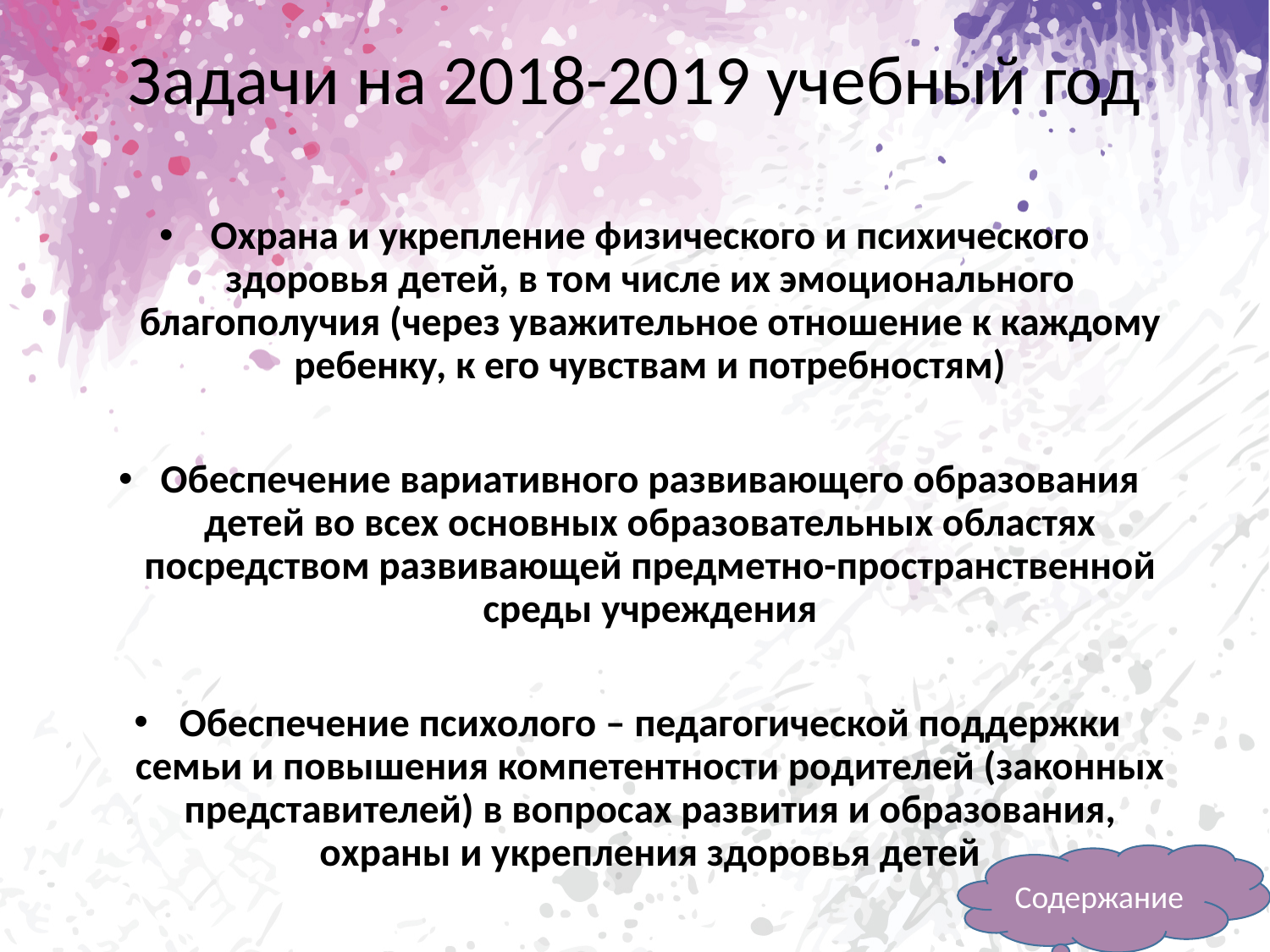

# Задачи на 2018-2019 учебный год

Охрана и укрепление физического и психического здоровья детей, в том числе их эмоционального благополучия (через уважительное отношение к каждому ребенку, к его чувствам и потребностям)

Обеспечение вариативного развивающего образования детей во всех основных образовательных областях посредством развивающей предметно-пространственной среды учреждения

Обеспечение психолого – педагогической поддержки семьи и повышения компетентности родителей (законных представителей) в вопросах развития и образования, охраны и укрепления здоровья детей

Содержание